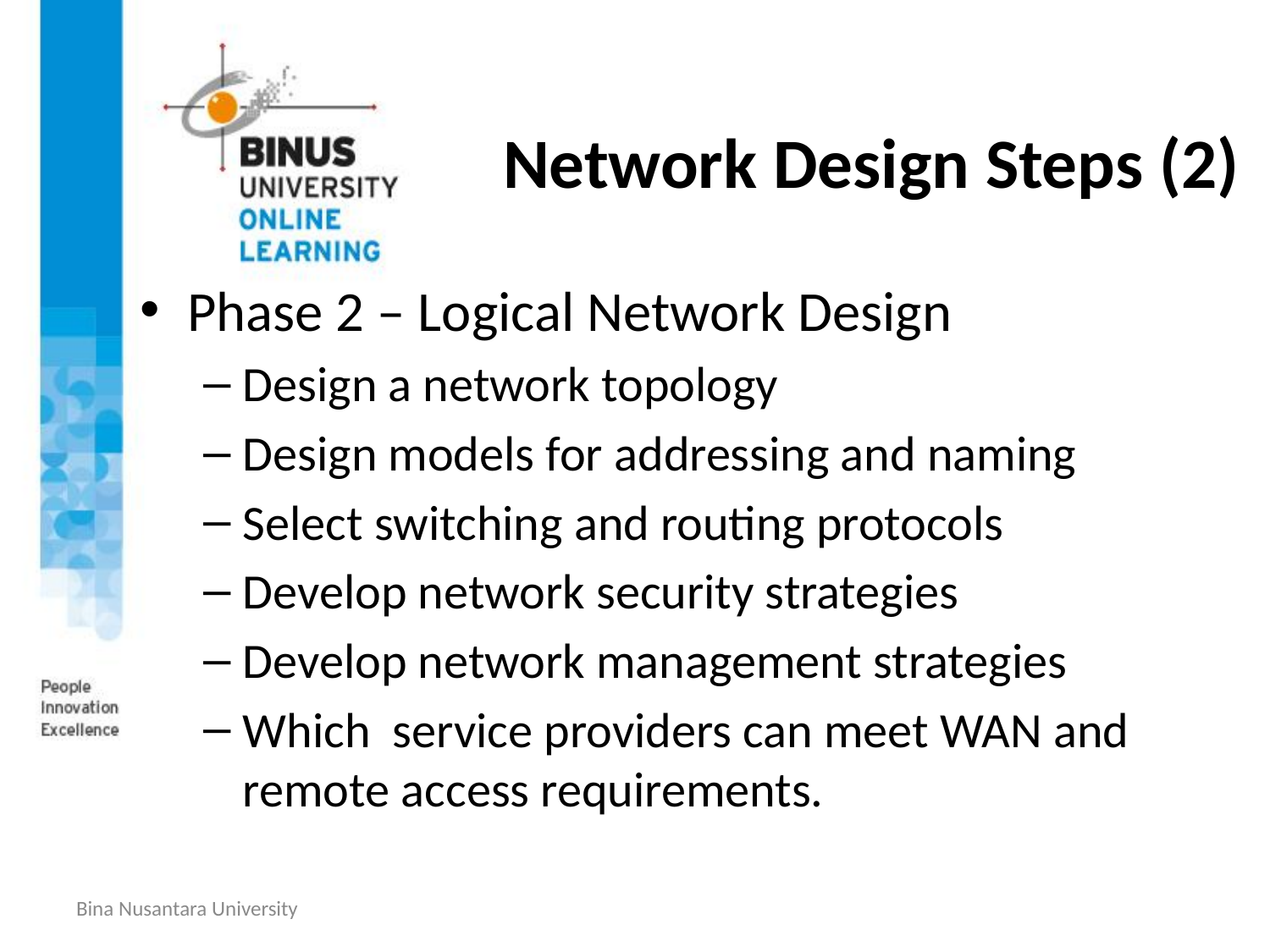

# Network Design Steps (2)
Phase 2 – Logical Network Design
Design a network topology
Design models for addressing and naming
Select switching and routing protocols
Develop network security strategies
Develop network management strategies
Which  service providers can meet WAN and remote access requirements.
Bina Nusantara University